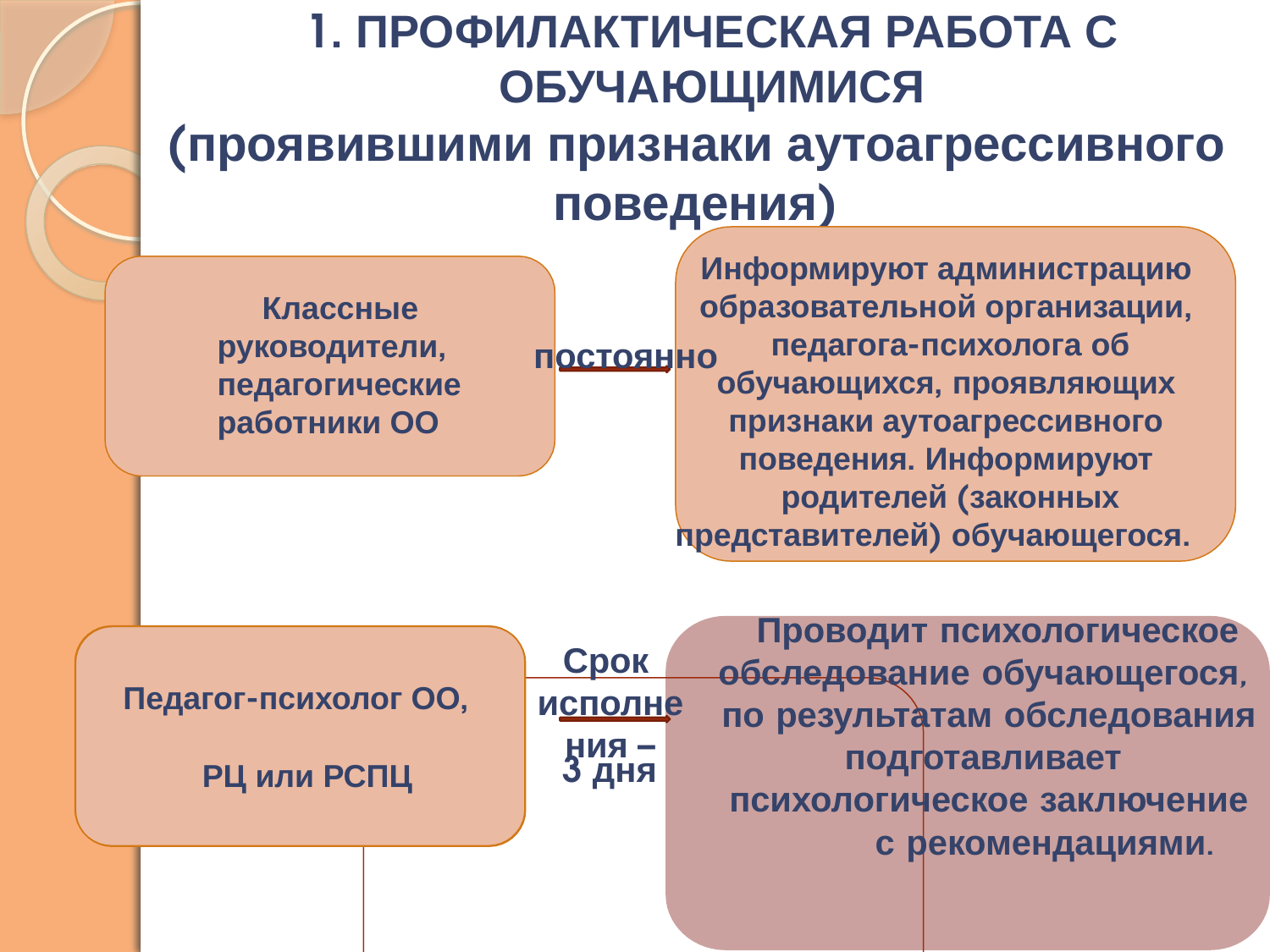

1. ПРОФИЛАКТИЧЕСКАЯ РАБОТА С ОБУЧАЮЩИМИСЯ
(проявившими признаки аутоагрессивного поведения)

Информируют администрацию  образовательной организации,  педагога-психолога об
обучающихся, проявляющих  признаки аутоагрессивного  поведения. Информируют  родителей (законных
представителей) обучающегося.

             Классные руководители,  педагогические  работники ОО
постоянно

Проводит психологическое  обследование обучающегося,  по результатам обследования подготавливает  психологическое заключение
с рекомендациями.

Срок  исполнения –
3 дня
Педагог-психолог ОО,
         РЦ или РСПЦ